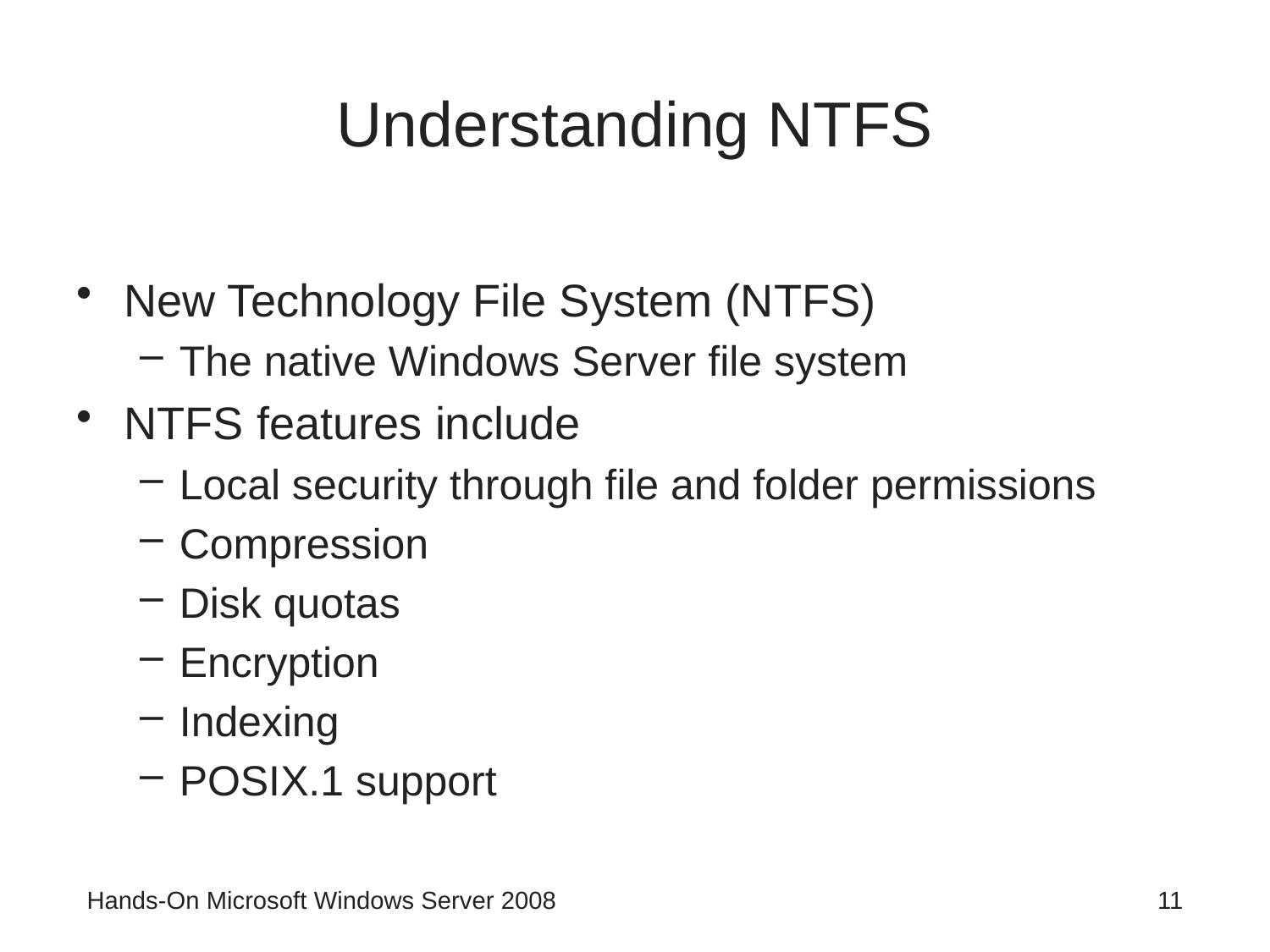

# Understanding NTFS
New Technology File System (NTFS)
The native Windows Server file system
NTFS features include
Local security through file and folder permissions
Compression
Disk quotas
Encryption
Indexing
POSIX.1 support
Hands-On Microsoft Windows Server 2008
11